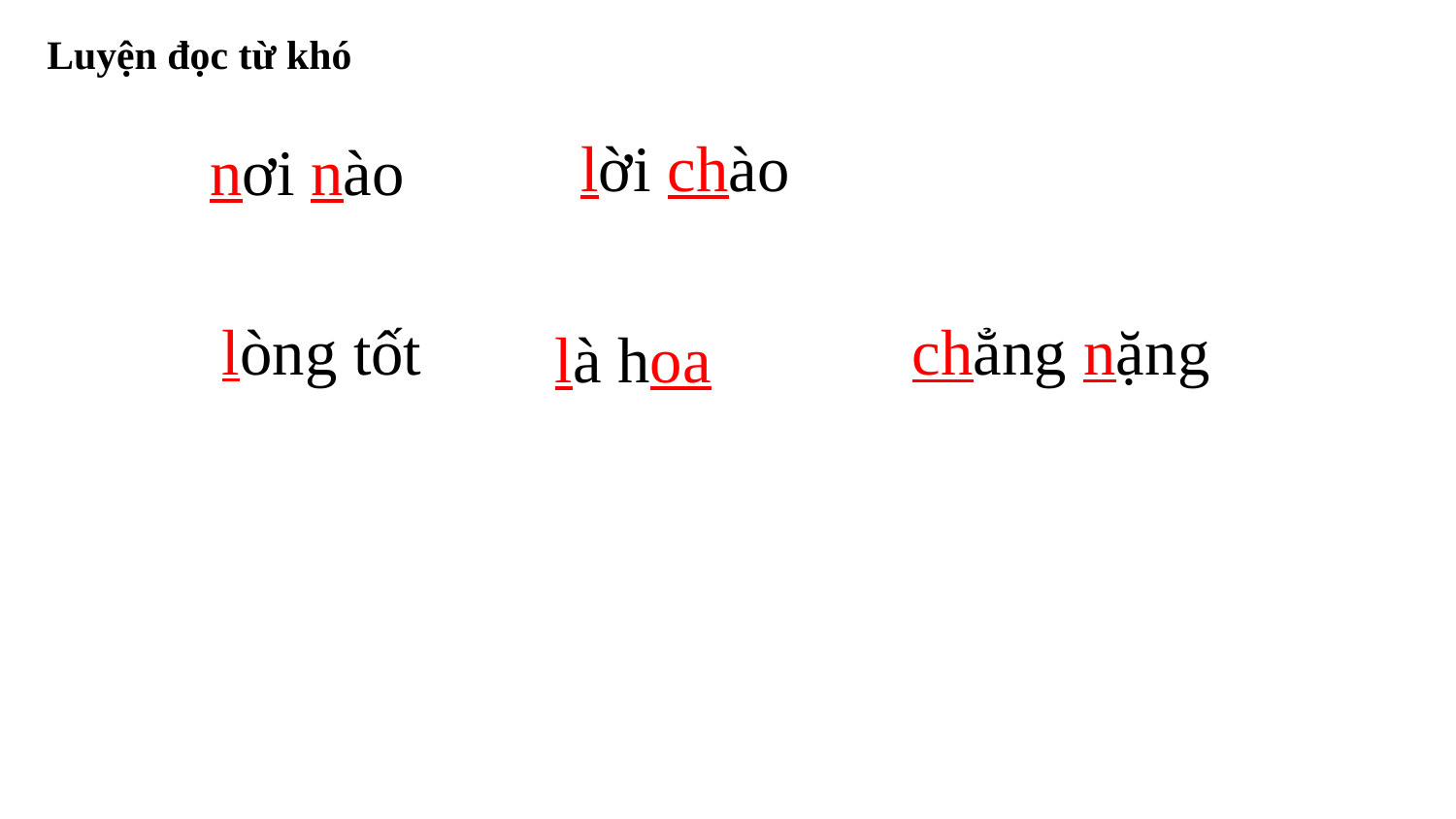

Luyện đọc từ khó
lời chào
nơi nào

lòng tốt
chẳng nặng
là hoa